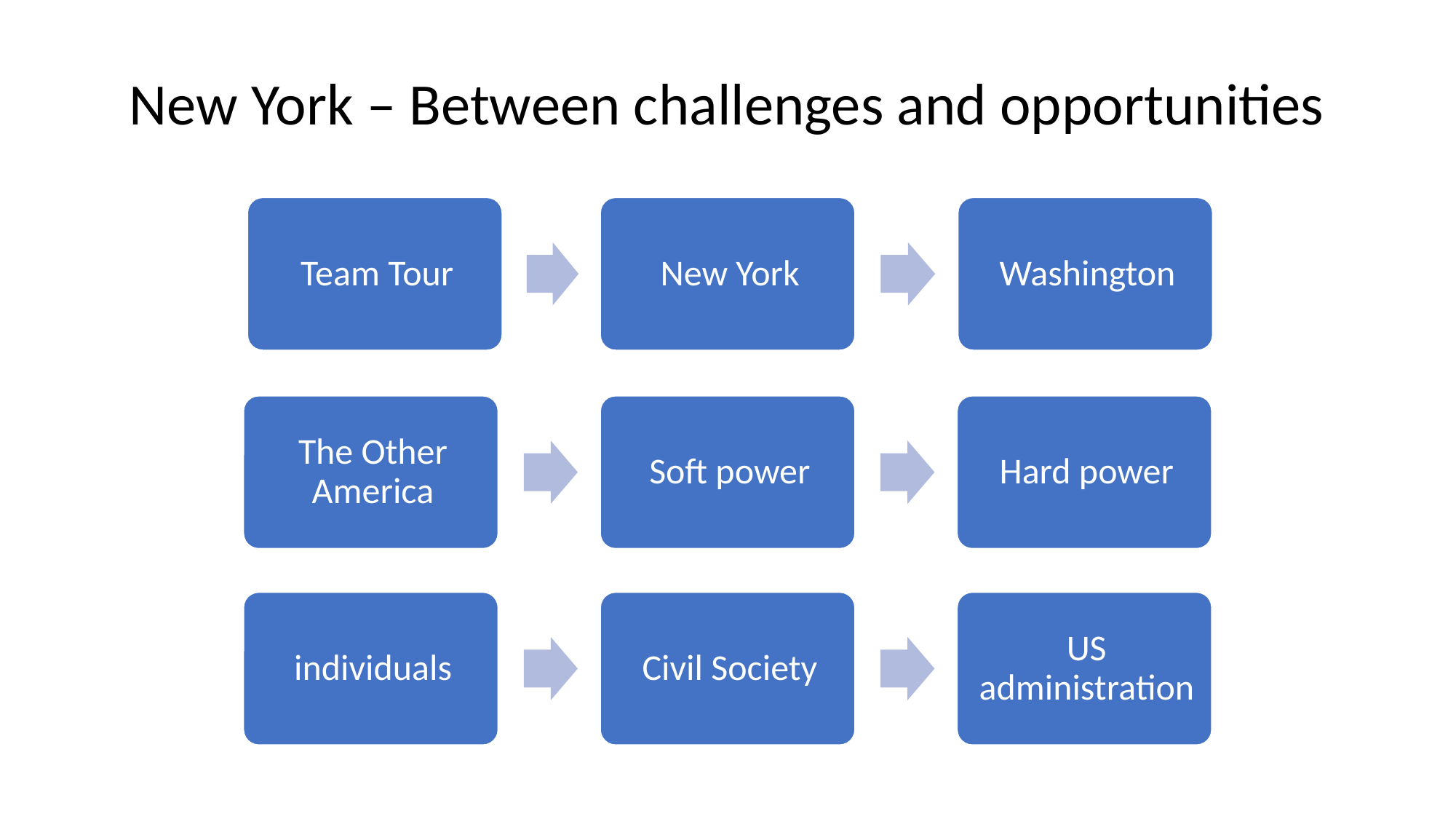

# New York – Between challenges and opportunities
Team Tour

New York

Washington
The Other America

Soft power

Hard power
individuals

Civil Society

US administration